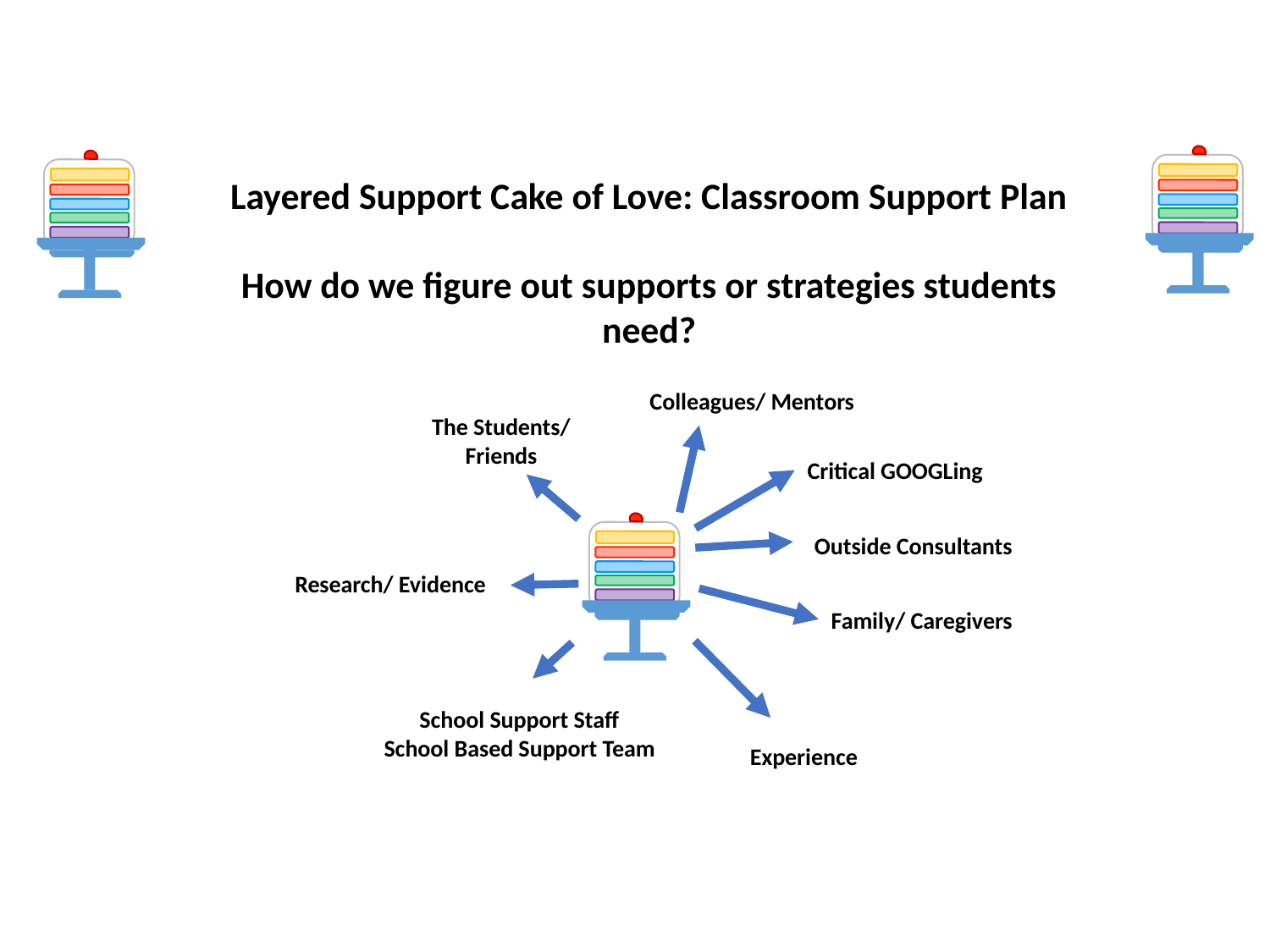

Layered Support Cake of Love: Classroom Support Plan

How do we figure out supports or strategies students need?

Colleagues/ Mentors
The Students/
Friends
Critical GOOGLing

Outside Consultants

Research/ Evidence

Family/ Caregivers

School Support Staff
School Based Support Team
Experience